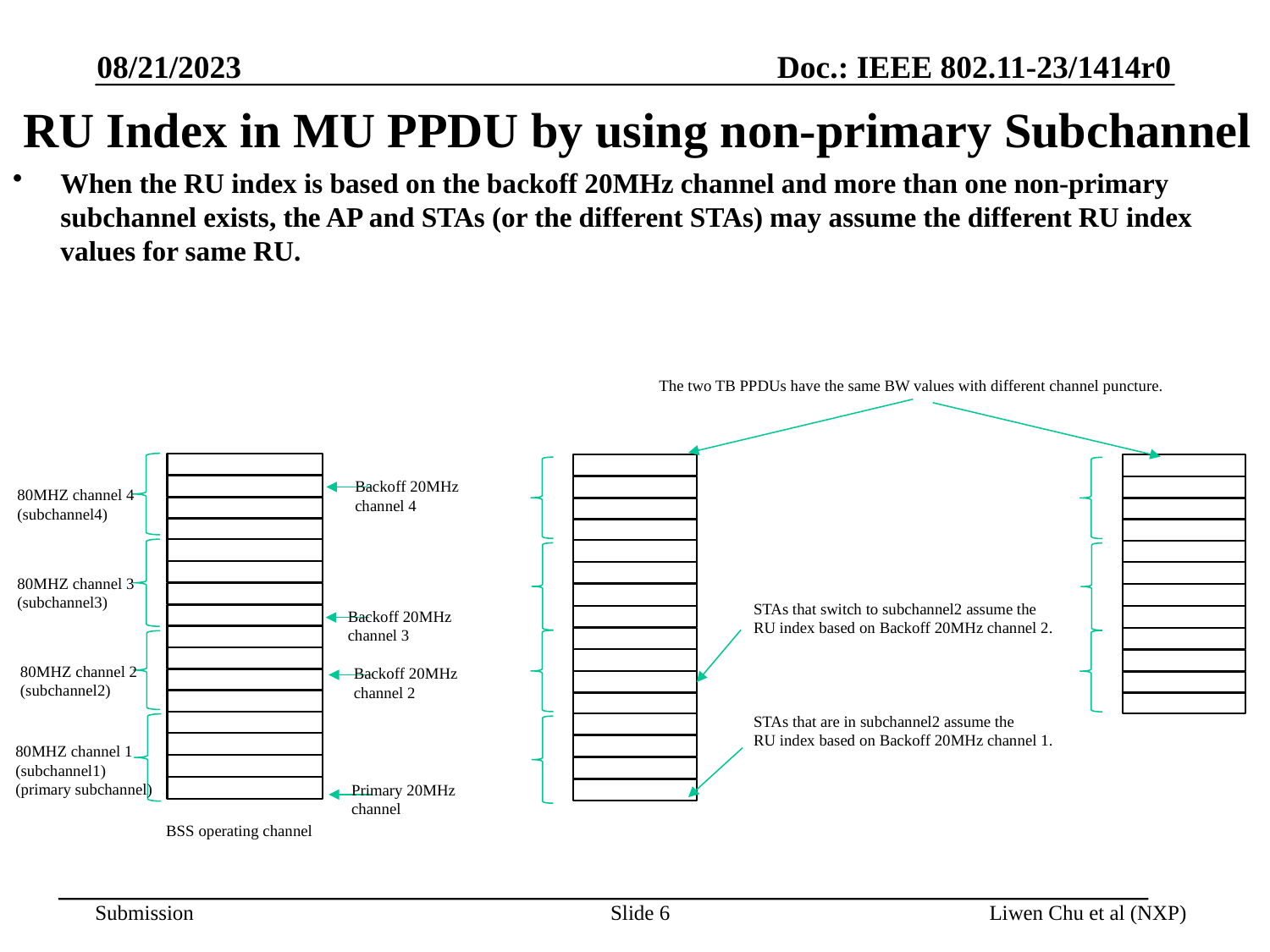

08/21/2023
# RU Index in MU PPDU by using non-primary Subchannel
When the RU index is based on the backoff 20MHz channel and more than one non-primary subchannel exists, the AP and STAs (or the different STAs) may assume the different RU index values for same RU.

The two TB PPDUs have the same BW values with different channel puncture.

Backoff 20MHz
channel 4

80MHZ channel 4
(subchannel4)

80MHZ channel 3
(subchannel3)

STAs that switch to subchannel2 assume the
RU index based on Backoff 20MHz channel 2.
Backoff 20MHz
channel 3

80MHZ channel 2
(subchannel2)

Backoff 20MHz
channel 2

STAs that are in subchannel2 assume the
RU index based on Backoff 20MHz channel 1.

80MHZ channel 1
(subchannel1)
(primary subchannel)

Primary 20MHz
channel

BSS operating channel
Slide 6
Liwen Chu et al (NXP)